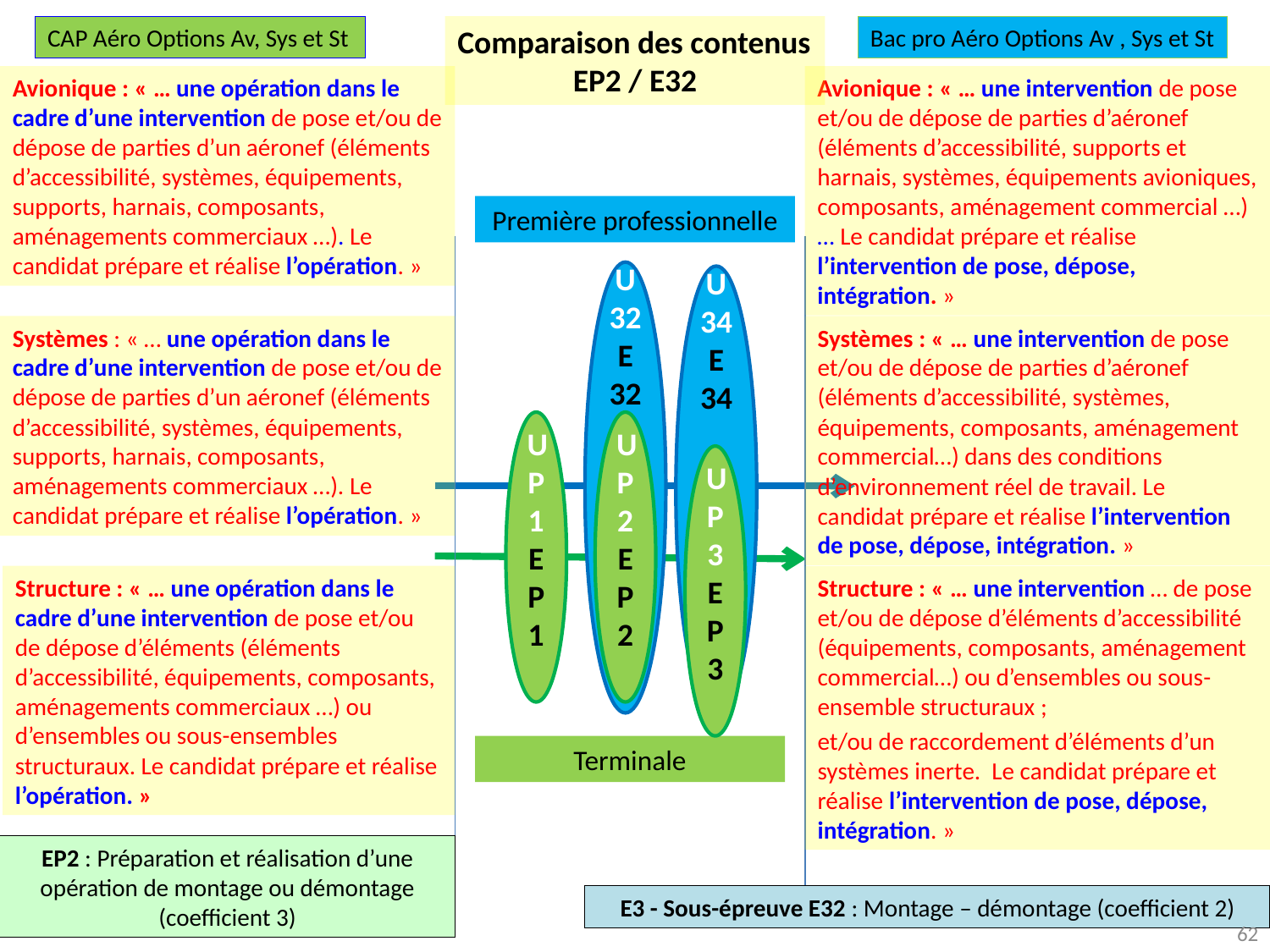

CAP Aéro Options Av, Sys et St
Comparaison des contenus
EP2 / E32
Bac pro Aéro Options Av , Sys et St
Avionique : « … une opération dans le cadre d’une intervention de pose et/ou de dépose de parties d’un aéronef (éléments d’accessibilité, systèmes, équipements, supports, harnais, composants, aménagements commerciaux …). Le candidat prépare et réalise l’opération. »
Avionique : « … une intervention de pose et/ou de dépose de parties d’aéronef (éléments d’accessibilité, supports et harnais, systèmes, équipements avioniques, composants, aménagement commercial …) … Le candidat prépare et réalise l’intervention de pose, dépose, intégration. »
27-28 novembre 2013
Première professionnelle
U32 E 32

U34
E 34

Systèmes : « … une opération dans le cadre d’une intervention de pose et/ou de dépose de parties d’un aéronef (éléments d’accessibilité, systèmes, équipements, supports, harnais, composants, aménagements commerciaux …). Le candidat prépare et réalise l’opération. »
Systèmes : « … une intervention de pose et/ou de dépose de parties d’aéronef (éléments d’accessibilité, systèmes, équipements, composants, aménagement commercial…) dans des conditions d’environnement réel de travail. Le candidat prépare et réalise l’intervention de pose, dépose, intégration. »

UP1
EP1

UP2
EP2

UP3
EP3

Structure : « … une opération dans le cadre d’une intervention de pose et/ou de dépose d’éléments (éléments d’accessibilité, équipements, composants, aménagements commerciaux …) ou d’ensembles ou sous-ensembles structuraux. Le candidat prépare et réalise l’opération. »
Structure : « … une intervention … de pose et/ou de dépose d’éléments d’accessibilité (équipements, composants, aménagement commercial…) ou d’ensembles ou sous-ensemble structuraux ;
et/ou de raccordement d’éléments d’un systèmes inerte.  Le candidat prépare et réalise l’intervention de pose, dépose, intégration. »
Terminale
EP2 : Préparation et réalisation d’une opération de montage ou démontage (coefficient 3)
 E3 - Sous-épreuve E32 : Montage – démontage (coefficient 2)
62